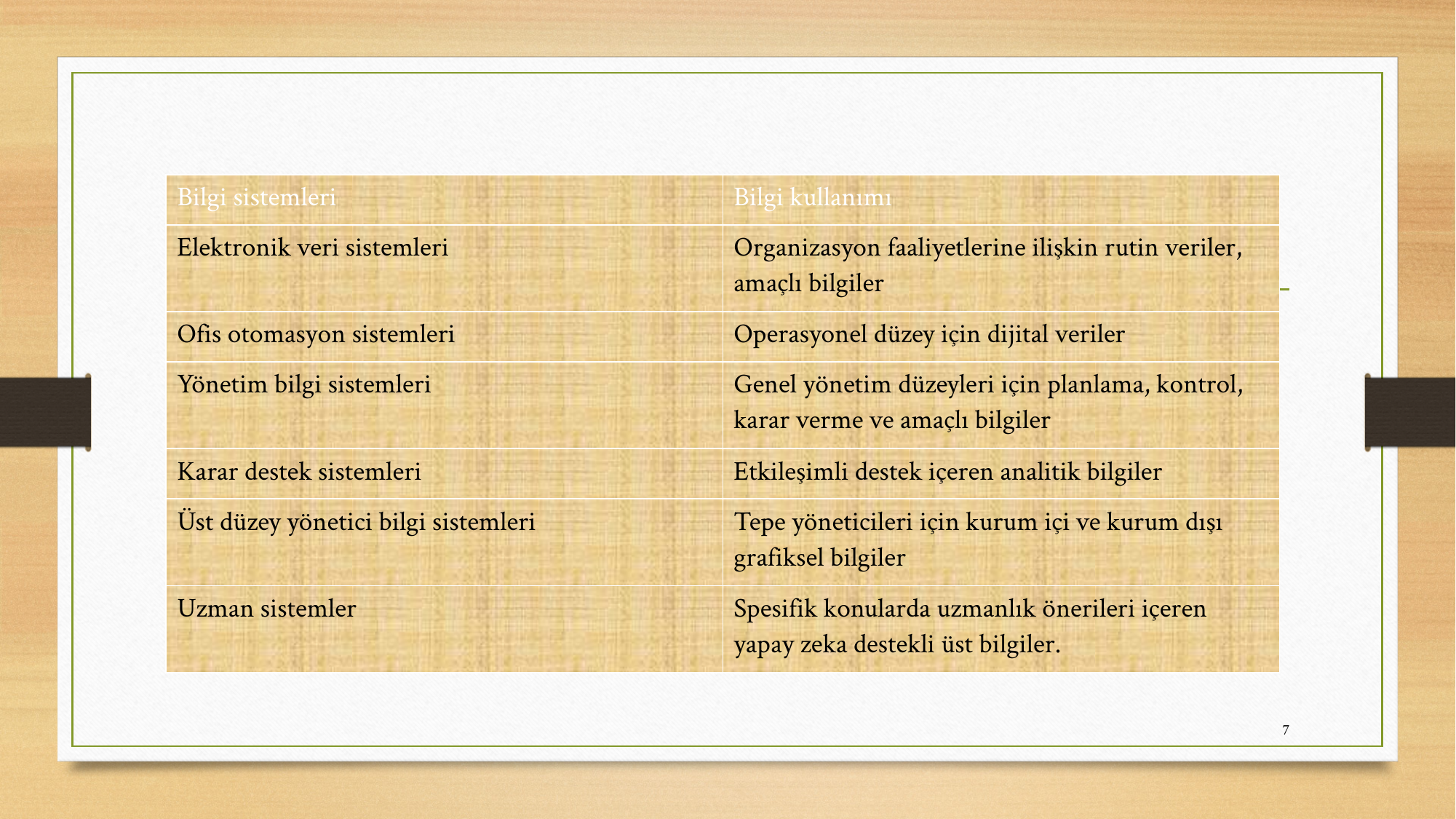

# Bilgi Sistemleri Uygulamaları
| Bilgi sistemleri | Bilgi kullanımı |
| --- | --- |
| Elektronik veri sistemleri | Organizasyon faaliyetlerine ilişkin rutin veriler, amaçlı bilgiler |
| Ofis otomasyon sistemleri | Operasyonel düzey için dijital veriler |
| Yönetim bilgi sistemleri | Genel yönetim düzeyleri için planlama, kontrol, karar verme ve amaçlı bilgiler |
| Karar destek sistemleri | Etkileşimli destek içeren analitik bilgiler |
| Üst düzey yönetici bilgi sistemleri | Tepe yöneticileri için kurum içi ve kurum dışı grafiksel bilgiler |
| Uzman sistemler | Spesifik konularda uzmanlık önerileri içeren yapay zeka destekli üst bilgiler. |
7